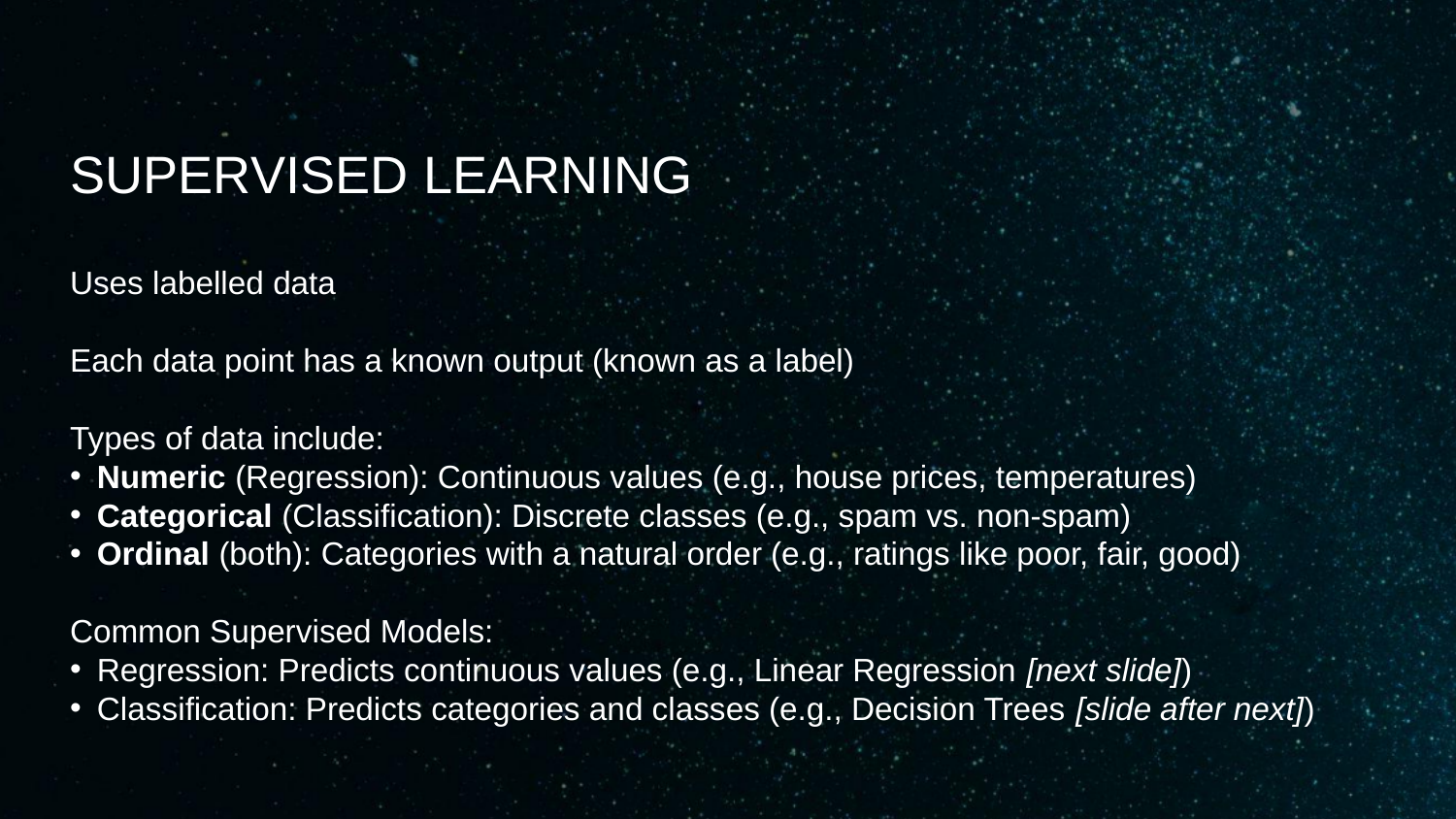

# SUPERVISED LEARNING
Uses labelled data

Each data point has a known output (known as a label)

Types of data include:
Numeric (Regression): Continuous values (e.g., house prices, temperatures)
Categorical (Classification): Discrete classes (e.g., spam vs. non-spam)
Ordinal (both): Categories with a natural order (e.g., ratings like poor, fair, good)

Common Supervised Models:
Regression: Predicts continuous values (e.g., Linear Regression [next slide])
Classification: Predicts categories and classes (e.g., Decision Trees [slide after next])